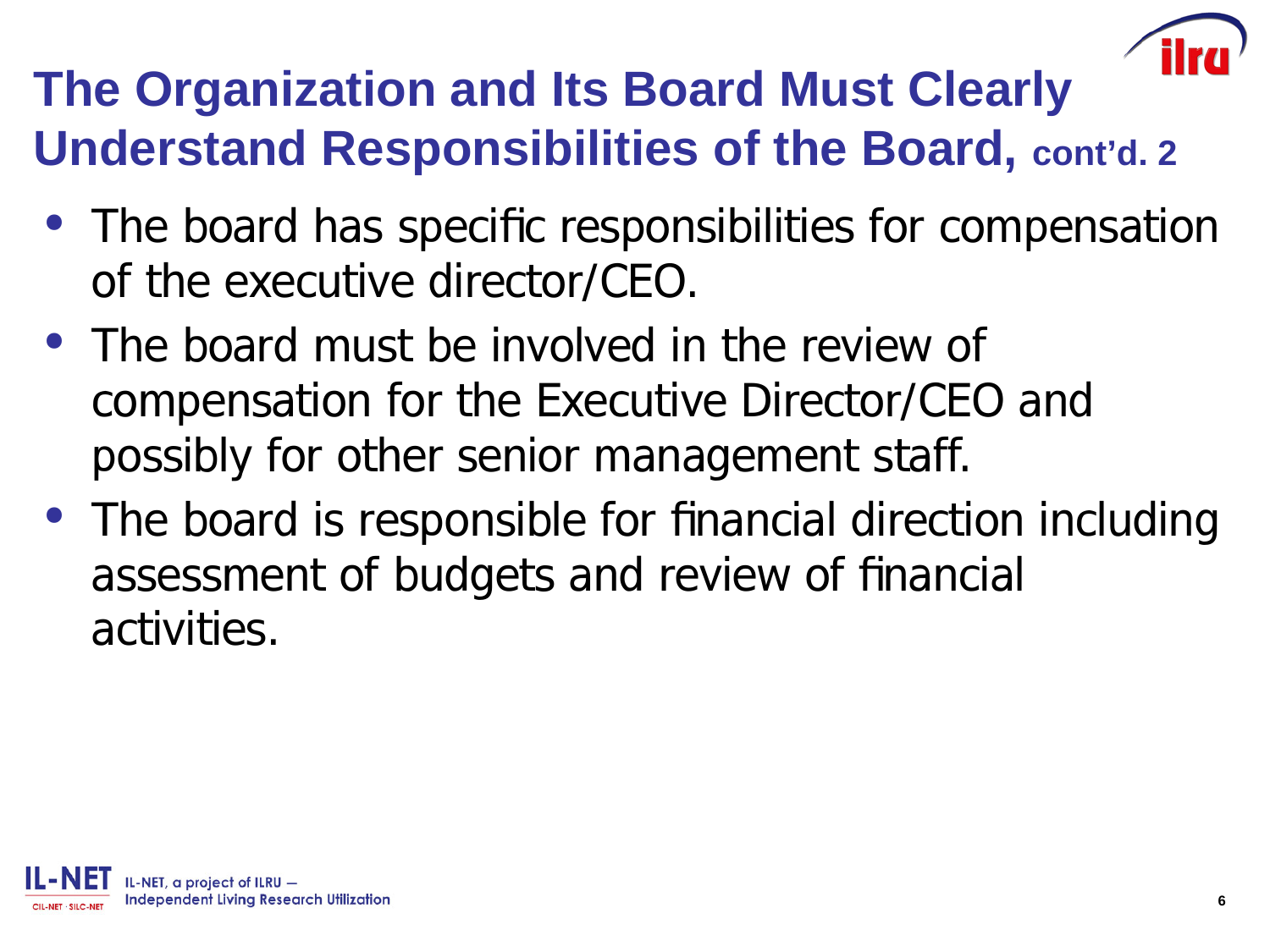

# The Organization and Its Board Must Clearly Understand Responsibilities of the Board, cont’d. 2
The board has specific responsibilities for compensation of the executive director/CEO.
The board must be involved in the review of compensation for the Executive Director/CEO and possibly for other senior management staff.
The board is responsible for financial direction including assessment of budgets and review of financial activities.